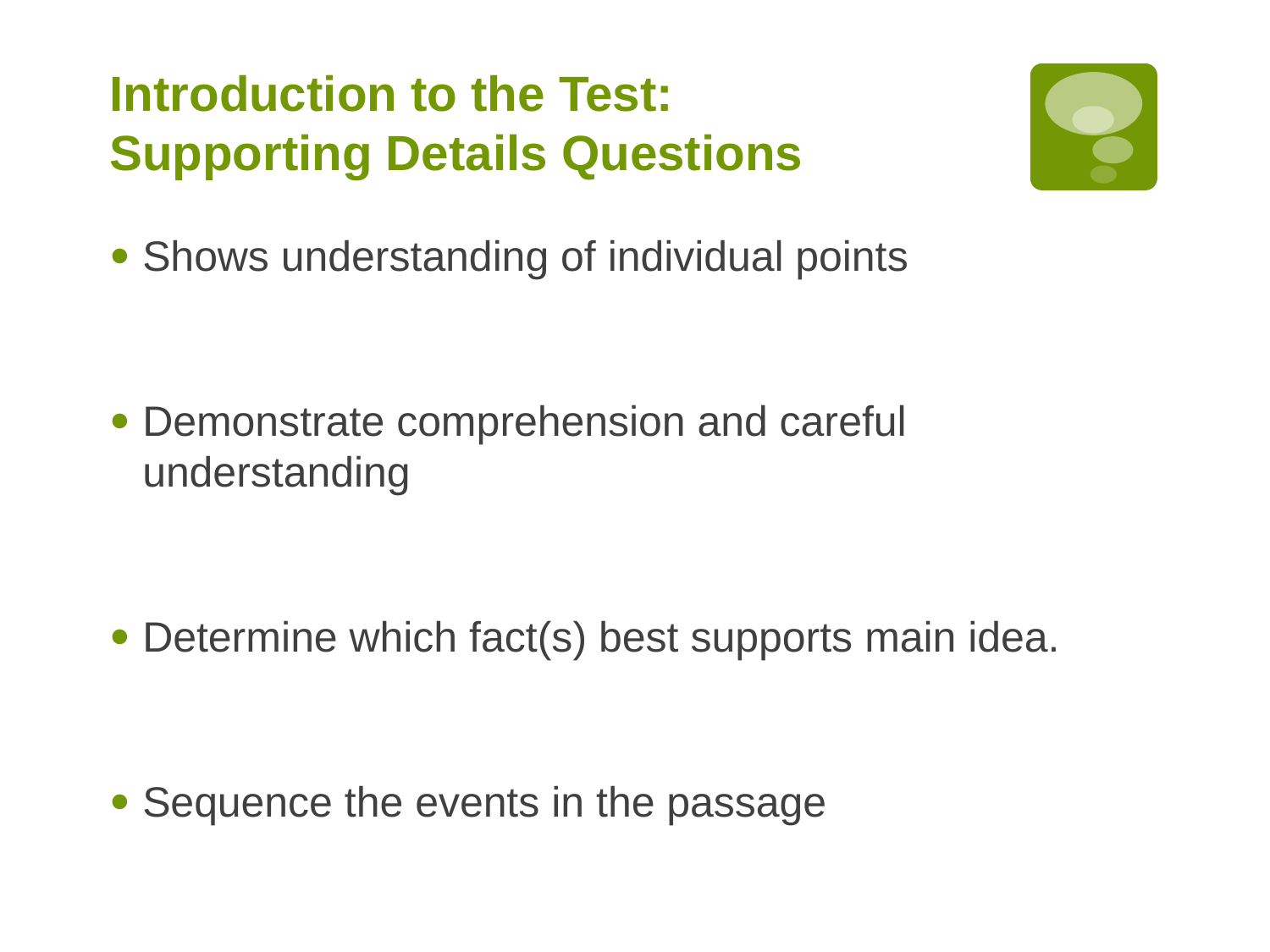

# Introduction to the Test: Supporting Details Questions
Shows understanding of individual points

Demonstrate comprehension and careful understanding

Determine which fact(s) best supports main idea.

Sequence the events in the passage